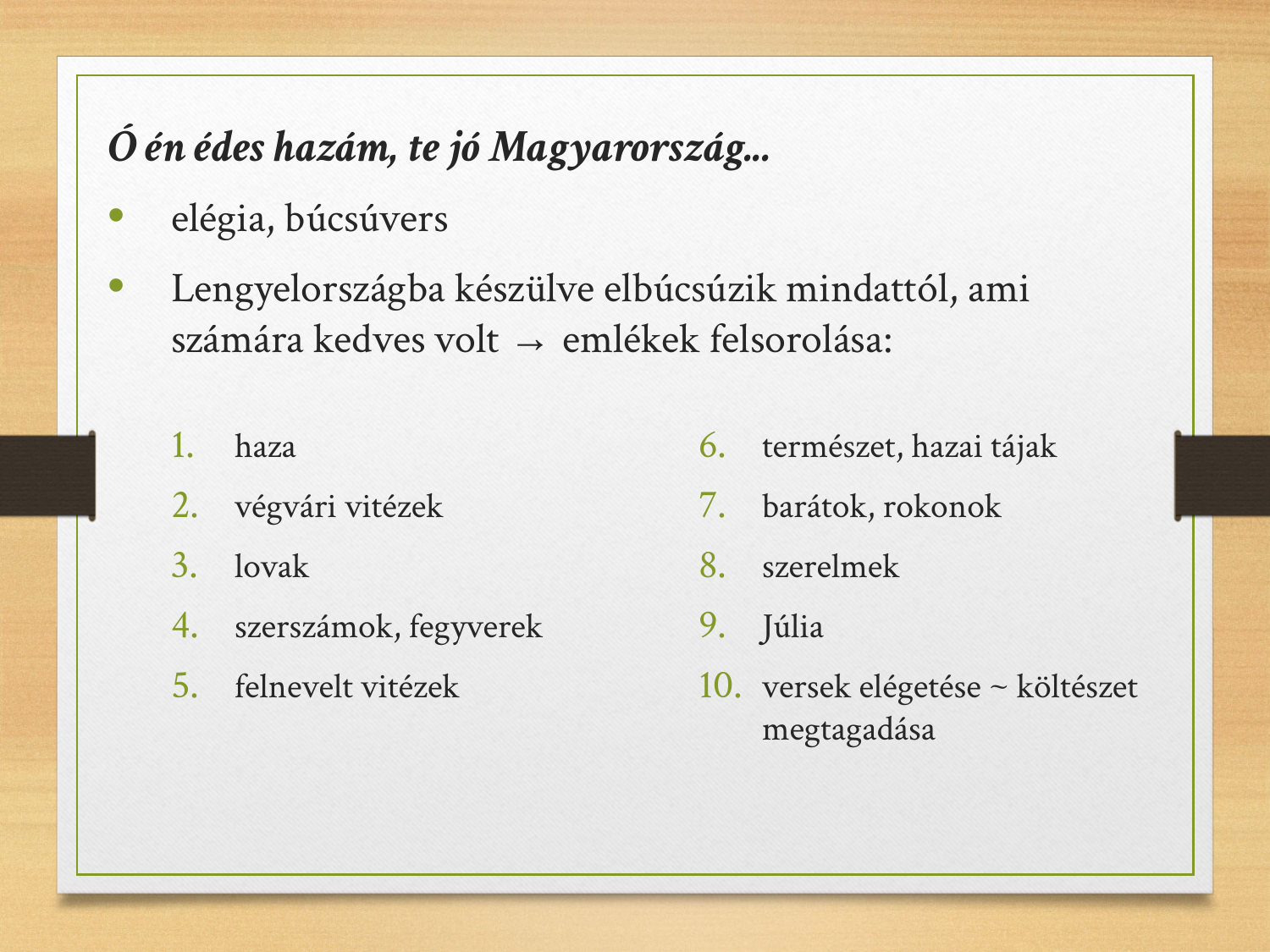

Ó én édes hazám, te jó Magyarország...
elégia, búcsúvers
Lengyelországba készülve elbúcsúzik mindattól, ami számára kedves volt → emlékek felsorolása:

haza
végvári vitézek
lovak
szerszámok, fegyverek
felnevelt vitézek

természet, hazai tájak
barátok, rokonok
szerelmek
Júlia
versek elégetése ~ költészet megtagadása